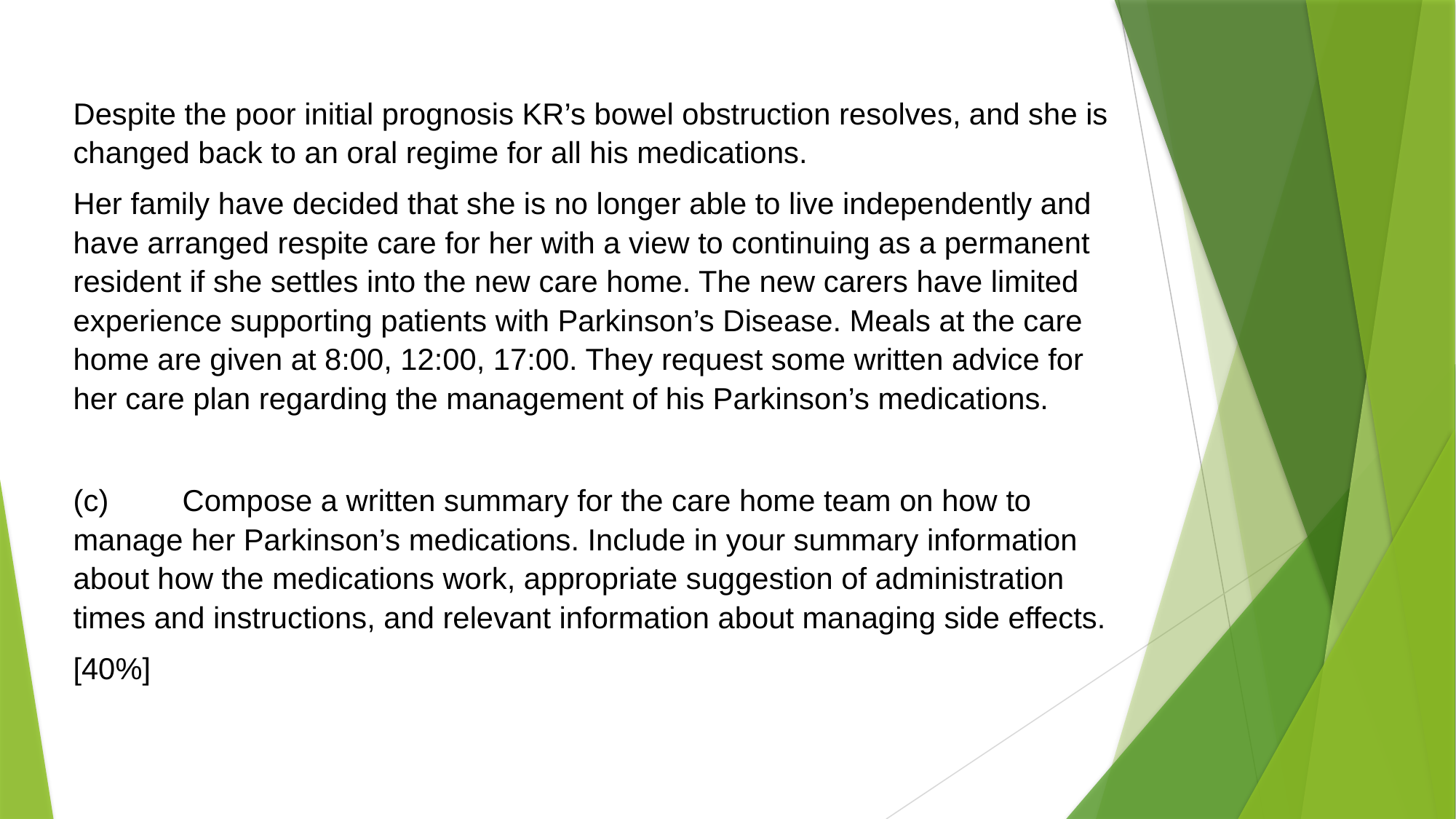

Despite the poor initial prognosis KR’s bowel obstruction resolves, and she is changed back to an oral regime for all his medications.
Her family have decided that she is no longer able to live independently and have arranged respite care for her with a view to continuing as a permanent resident if she settles into the new care home. The new carers have limited experience supporting patients with Parkinson’s Disease. Meals at the care home are given at 8:00, 12:00, 17:00. They request some written advice for her care plan regarding the management of his Parkinson’s medications.

(c)	Compose a written summary for the care home team on how to manage her Parkinson’s medications. Include in your summary information about how the medications work, appropriate suggestion of administration times and instructions, and relevant information about managing side effects.
[40%]